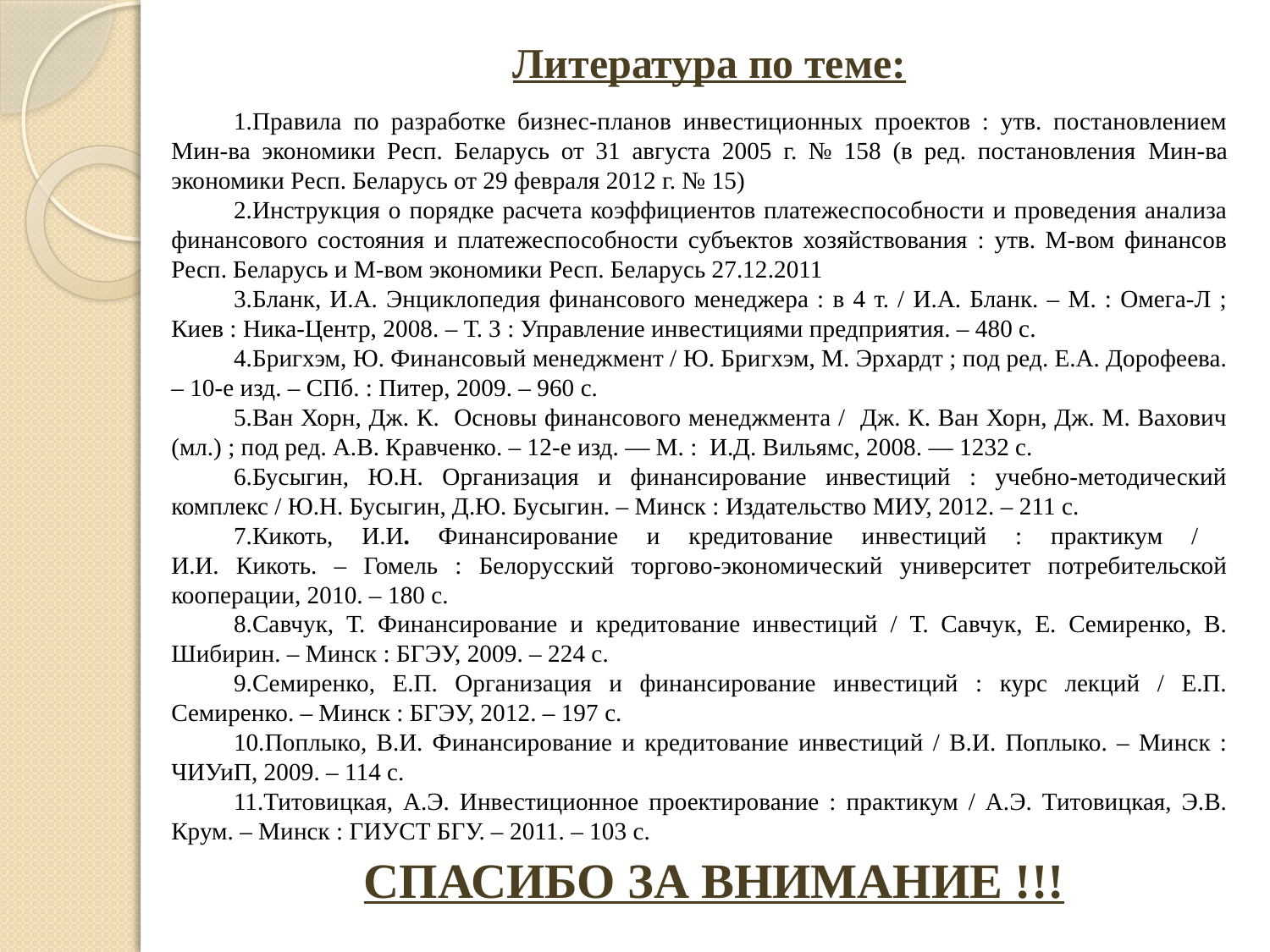

Литература по теме:
Правила по разработке бизнес-планов инвестиционных проектов : утв. постановлением Мин-ва экономики Респ. Беларусь от 31 августа 2005 г. № 158 (в ред. постановления Мин-ва экономики Респ. Беларусь от 29 февраля 2012 г. № 15)
Инструкция о порядке расчета коэффициентов платежеспособности и проведения анализа финансового состояния и платежеспособности субъектов хозяйствования : утв. М-вом финансов Респ. Беларусь и М-вом экономики Респ. Беларусь 27.12.2011
Бланк, И.А. Энциклопедия финансового менеджера : в 4 т. / И.А. Бланк. – М. : Омега-Л ; Киев : Ника-Центр, 2008. – Т. 3 : Управление инвестициями предприятия. – 480 с.
Бригхэм, Ю. Финансовый менеджмент / Ю. Бригхэм, М. Эрхардт ; под ред. Е.А. Дорофеева. – 10-е изд. – СПб. : Питер, 2009. – 960 с.
Ван Хорн, Дж. К.  Основы финансового менеджмента /  Дж. К. Ван Хорн, Дж. М. Вахович (мл.) ; под ред. А.В. Кравченко. – 12-е изд. — М. :  И.Д. Вильямс, 2008. — 1232 с.
Бусыгин, Ю.Н. Организация и финансирование инвестиций : учебно-методический комплекс / Ю.Н. Бусыгин, Д.Ю. Бусыгин. – Минск : Издательство МИУ, 2012. – 211 с.
Кикоть, И.И. Финансирование и кредитование инвестиций : практикум /
И.И. Кикоть. – Гомель : Белорусский торгово-экономический университет потребительской кооперации, 2010. – 180 с.
Савчук, Т. Финансирование и кредитование инвестиций / Т. Савчук, Е. Семиренко, В. Шибирин. – Минск : БГЭУ, 2009. – 224 с.
Семиренко, Е.П. Организация и финансирование инвестиций : курс лекций / Е.П. Семиренко. – Минск : БГЭУ, 2012. – 197 с.
Поплыко, В.И. Финансирование и кредитование инвестиций / В.И. Поплыко. – Минск : ЧИУиП, 2009. – 114 с.
Титовицкая, А.Э. Инвестиционное проектирование : практикум / А.Э. Титовицкая, Э.В. Крум. – Минск : ГИУСТ БГУ. – 2011. – 103 с.
СПАСИБО ЗА ВНИМАНИЕ !!!